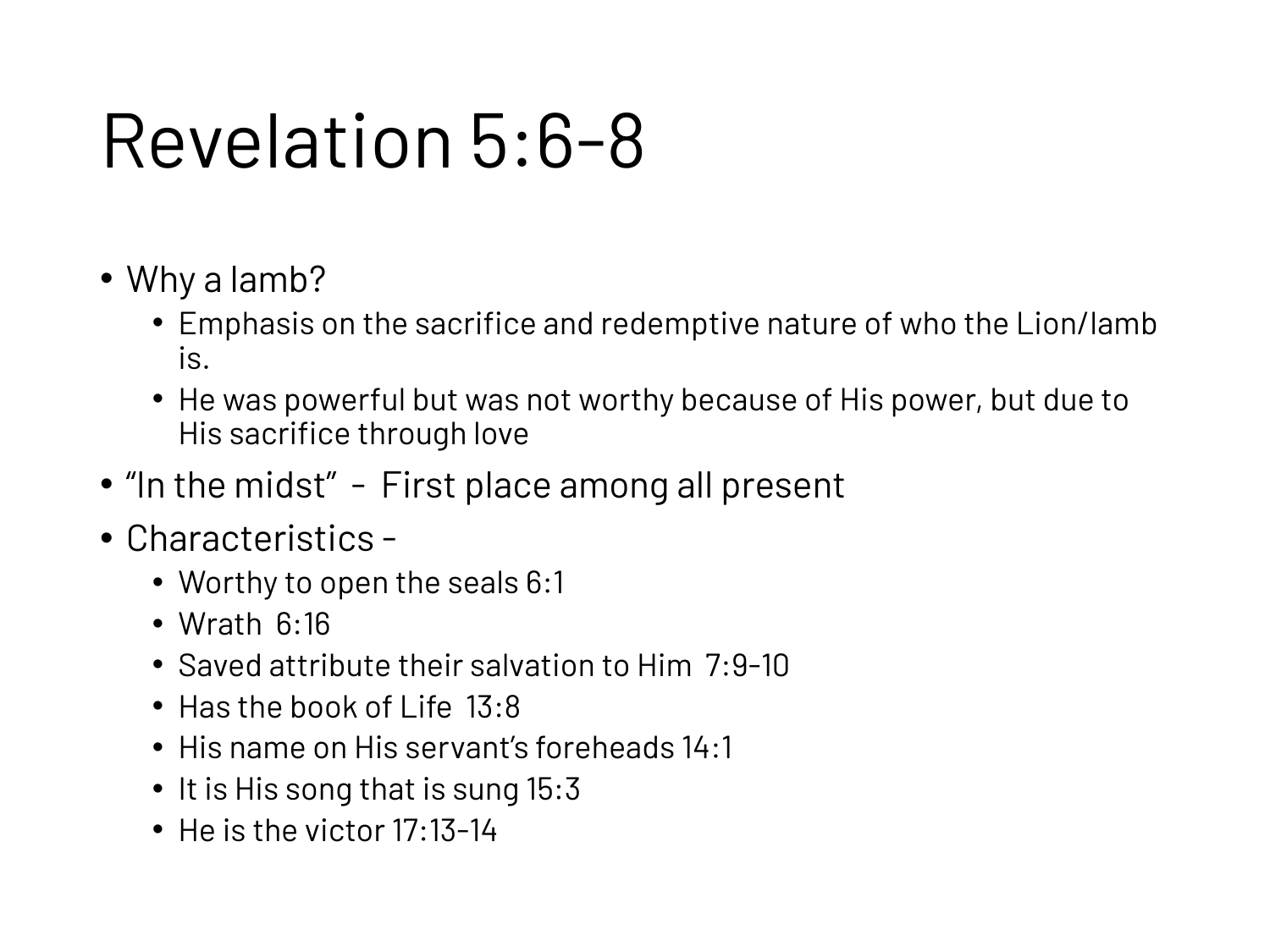

# Revelation 5:6-8
Why a lamb?
Emphasis on the sacrifice and redemptive nature of who the Lion/lamb is.
He was powerful but was not worthy because of His power, but due to His sacrifice through love
“In the midst”  -  First place among all present
Characteristics -
Worthy to open the seals 6:1
Wrath  6:16
Saved attribute their salvation to Him  7:9-10
Has the book of Life  13:8
His name on His servant’s foreheads 14:1
It is His song that is sung 15:3
He is the victor 17:13-14